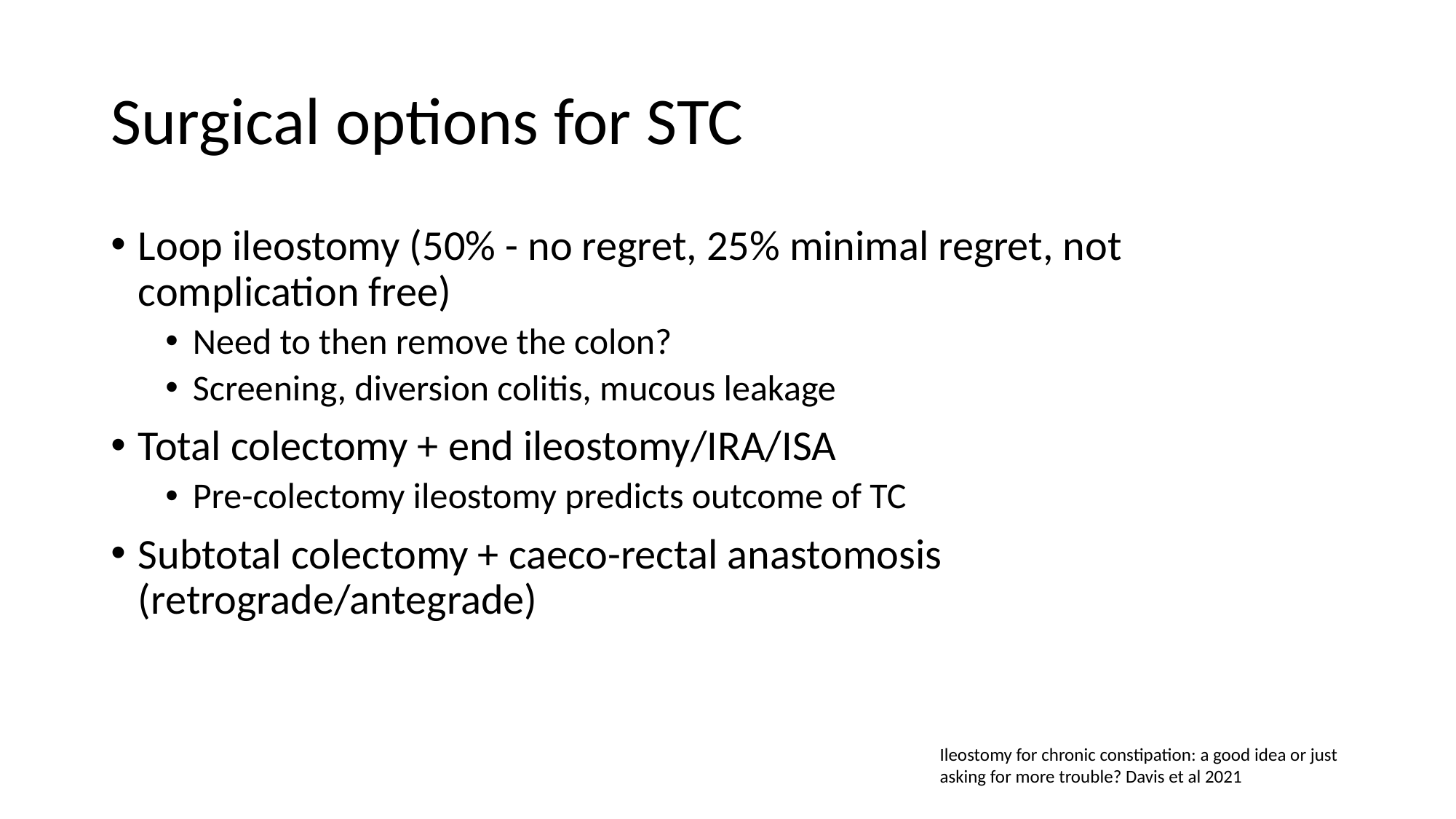

# Surgical options for STC
Loop ileostomy (50% - no regret, 25% minimal regret, not complication free)
Need to then remove the colon?
Screening, diversion colitis, mucous leakage
Total colectomy + end ileostomy/IRA/ISA
Pre-colectomy ileostomy predicts outcome of TC
Subtotal colectomy + caeco-rectal anastomosis (retrograde/antegrade)

Ileostomy for chronic constipation: a good idea or just asking for more trouble? Davis et al 2021